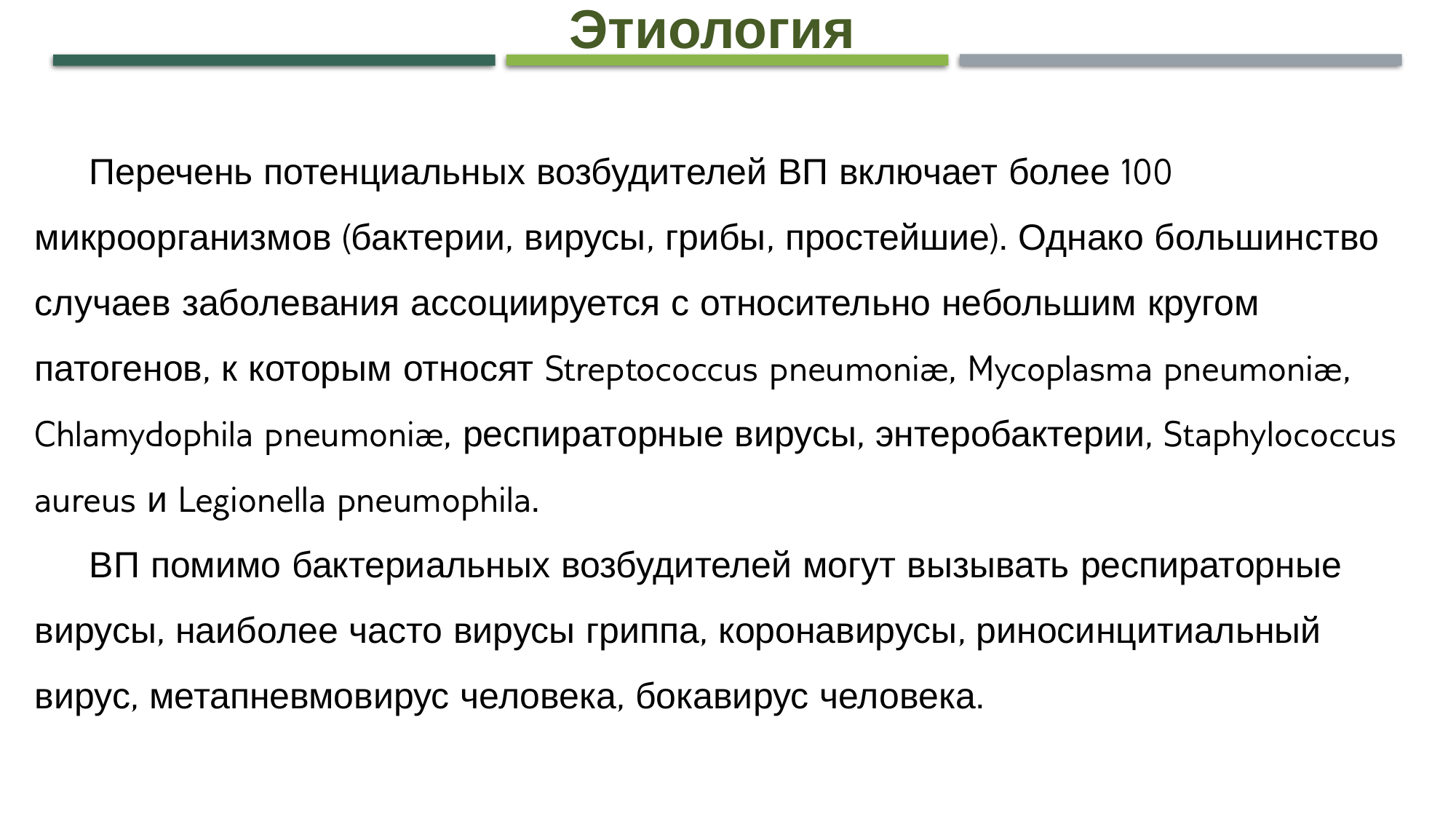

Этиология
Перечень потенциальных возбудителей ВП включает более 100 микроорганизмов (бактерии, вирусы, грибы, простейшие). Однако большинство случаев заболевания ассоциируется с относительно небольшим кругом патогенов, к которым относят Streptococcus pneumoniae, Mycoplasma pneumoniae, Chlamydophila pneumoniae, респираторные вирусы, энтеробактерии, Staphylococcus aureus и Legionella pneumophila.
ВП помимо бактериальных возбудителей могут вызывать респираторные вирусы, наиболее часто вирусы гриппа, коронавирусы, риносинцитиальный вирус, метапневмовирус человека, бокавирус человека.